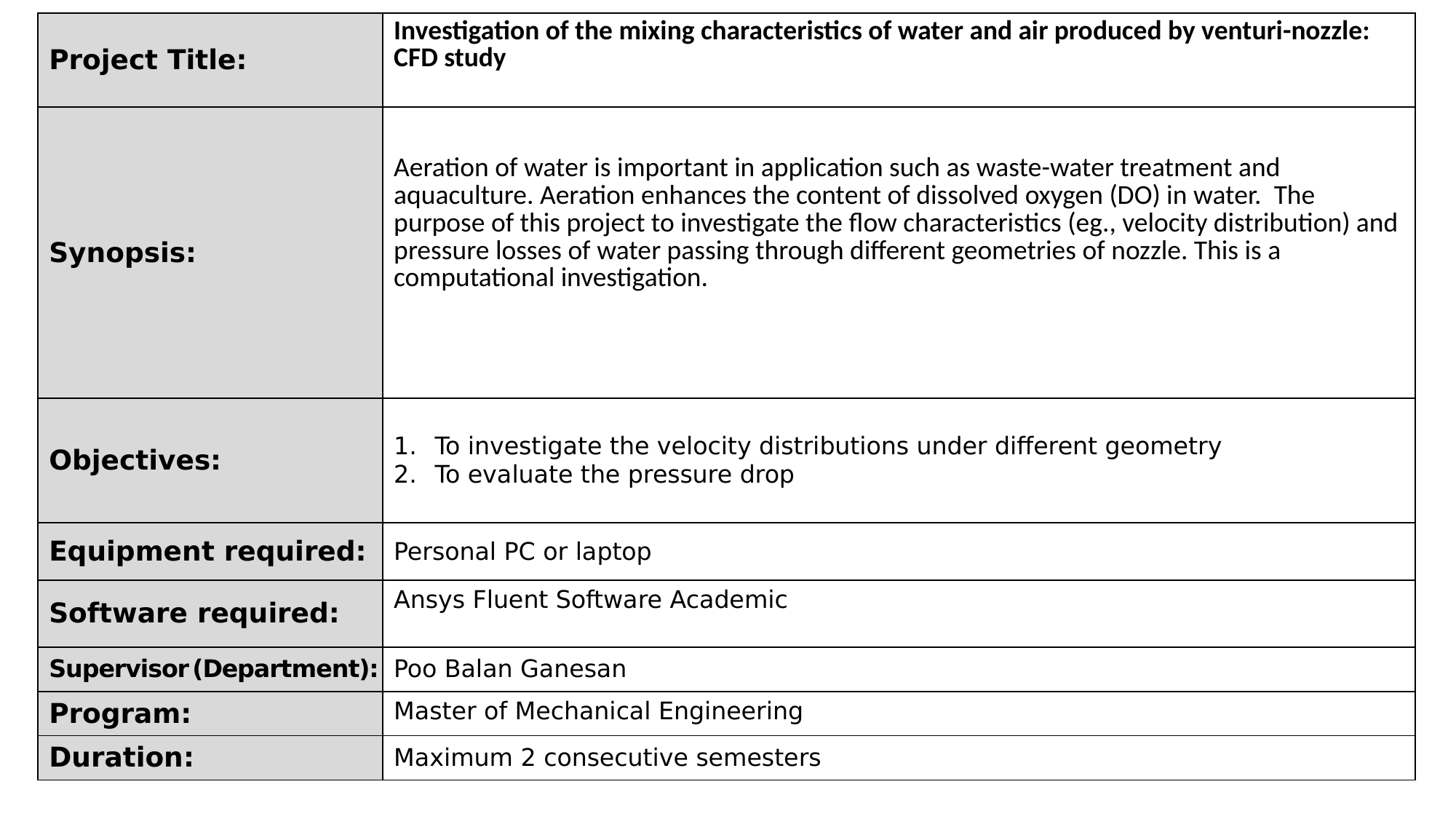

| Project Title: | Investigation of the mixing characteristics of water and air produced by venturi-nozzle: CFD study |
| --- | --- |
| Synopsis: | Aeration of water is important in application such as waste-water treatment and aquaculture. Aeration enhances the content of dissolved oxygen (DO) in water. The purpose of this project to investigate the flow characteristics (eg., velocity distribution) and pressure losses of water passing through different geometries of nozzle. This is a computational investigation. |
| Objectives: | To investigate the velocity distributions under different geometry To evaluate the pressure drop |
| Equipment required: | Personal PC or laptop |
| Software required: | Ansys Fluent Software Academic |
| Supervisor (Department): | Poo Balan Ganesan |
| Program: | Master of Mechanical Engineering |
| Duration: | Maximum 2 consecutive semesters |